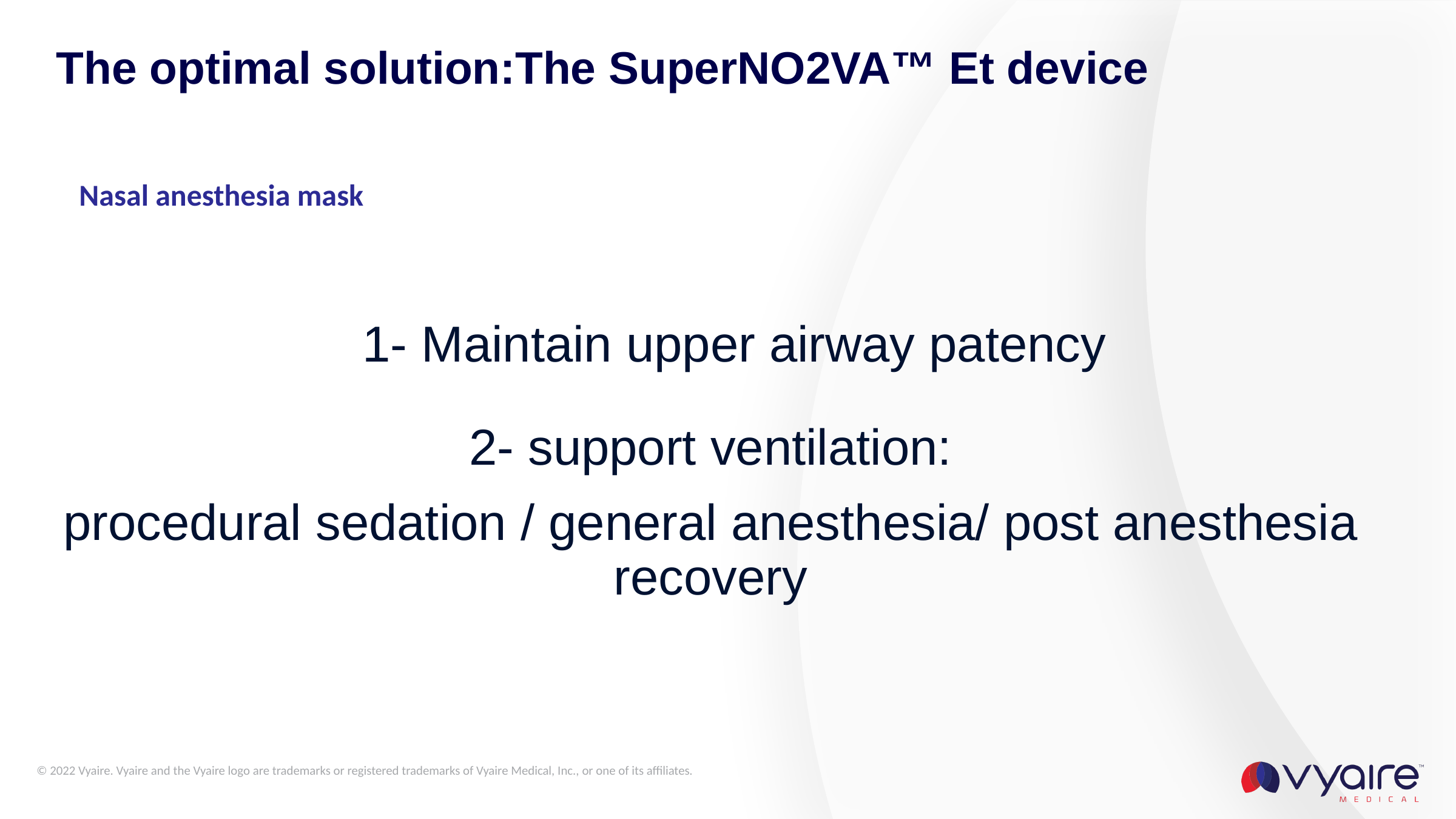

# The optimal solution:The SuperNO2VA™ Et device
Nasal anesthesia mask
1- Maintain upper airway patency
2- support ventilation:
procedural sedation / general anesthesia/ post anesthesia recovery